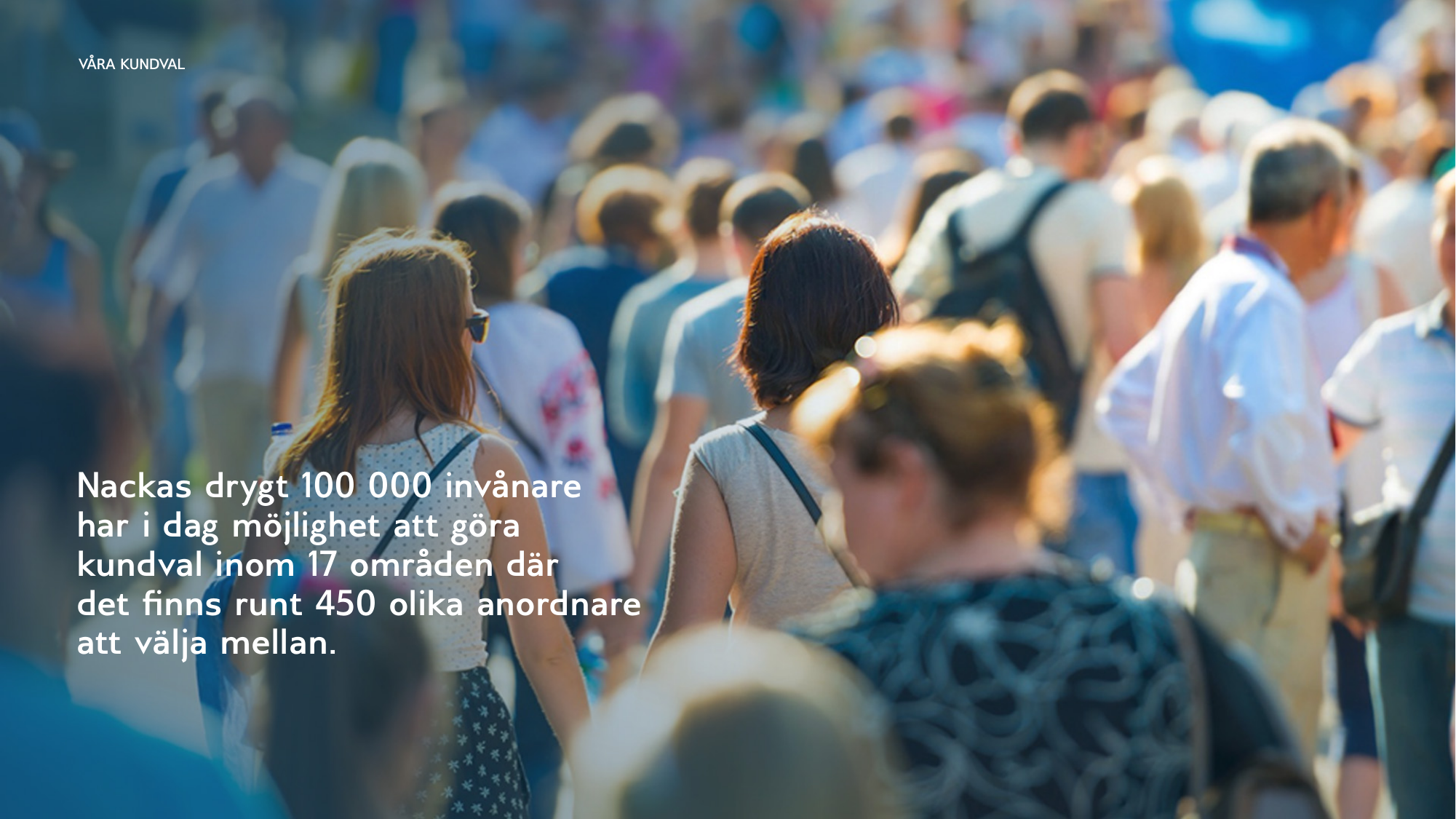

Våra kundval
# Nackas drygt 100 000 invånare har i dag möjlighet att göra kundval inom 17 områden där det finns runt 450 olika anordnare att välja mellan.